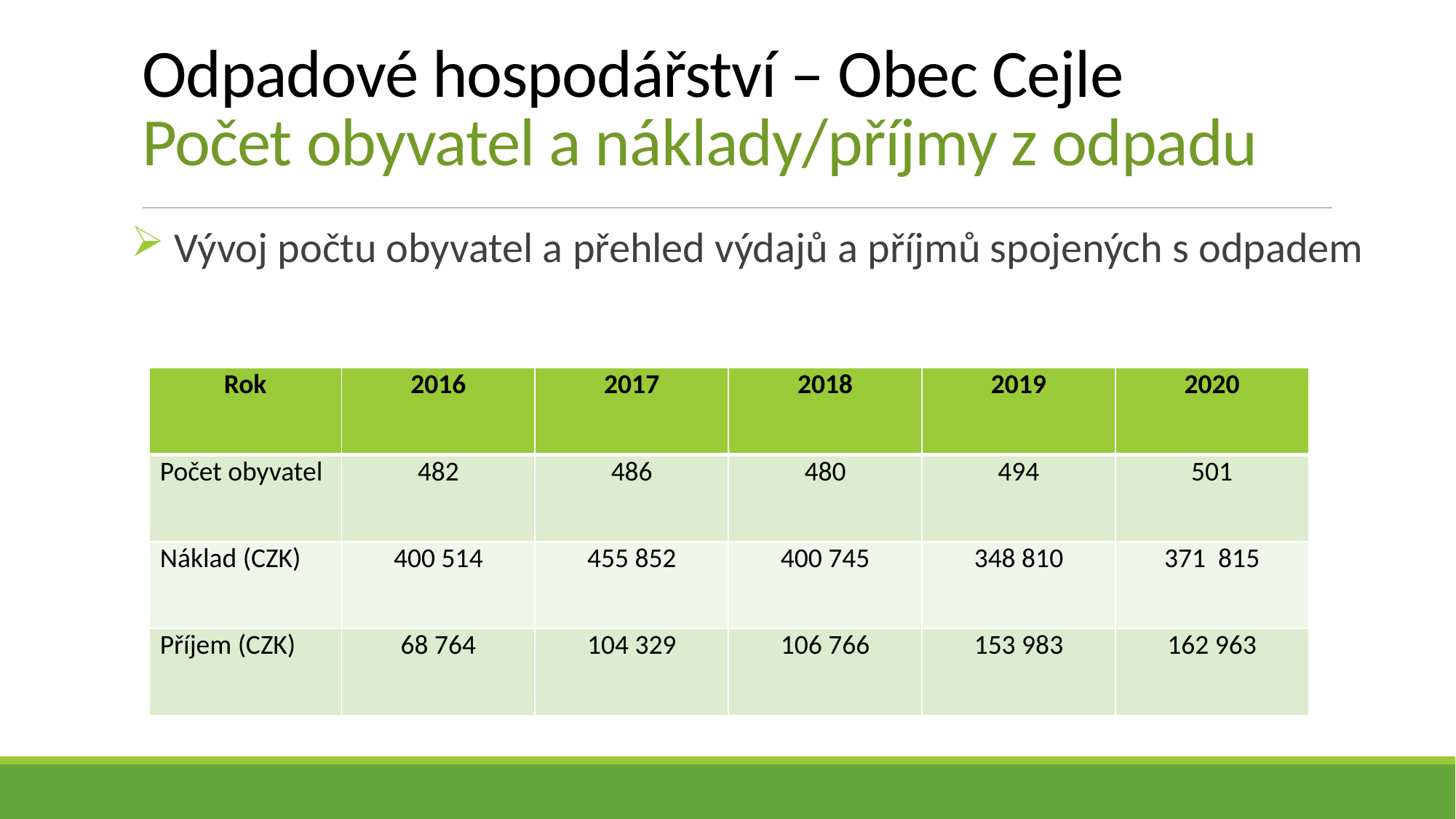

# Odpadové hospodářství – Obec Cejle Počet obyvatel a náklady/příjmy z odpadu
 Vývoj počtu obyvatel a přehled výdajů a příjmů spojených s odpadem

| Rok | 2016 | 2017 | 2018 | 2019 | 2020 |
| --- | --- | --- | --- | --- | --- |
| Počet obyvatel | 482 | 486 | 480 | 494 | 501 |
| Náklad (CZK) | 400 514 | 455 852 | 400 745 | 348 810 | 371 815 |
| Příjem (CZK) | 68 764 | 104 329 | 106 766 | 153 983 | 162 963 |